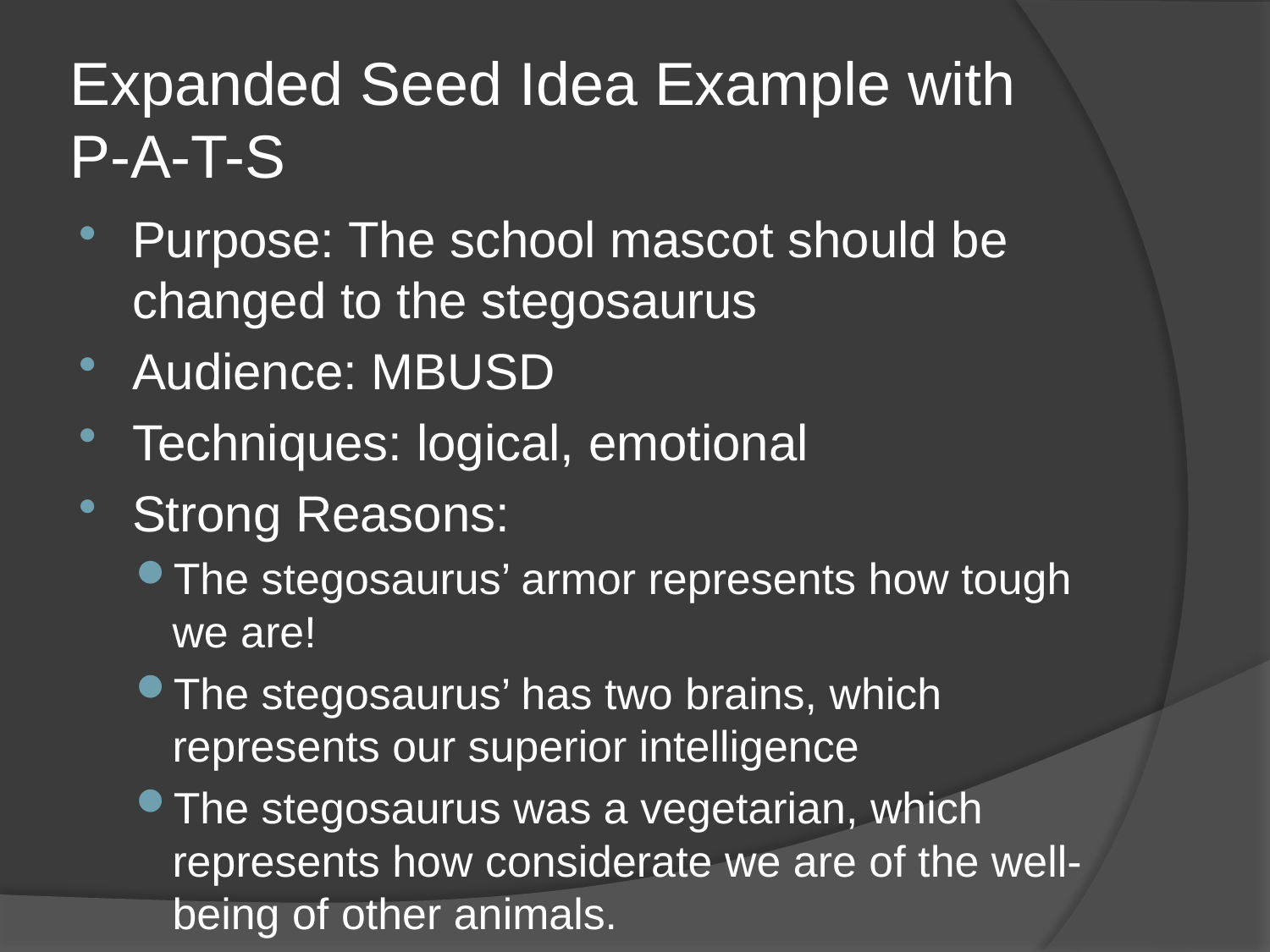

# Expanded Seed Idea Example with P-A-T-S
Purpose: The school mascot should be changed to the stegosaurus
Audience: MBUSD
Techniques: logical, emotional
Strong Reasons:
The stegosaurus’ armor represents how tough we are!
The stegosaurus’ has two brains, which represents our superior intelligence
The stegosaurus was a vegetarian, which represents how considerate we are of the well-being of other animals.